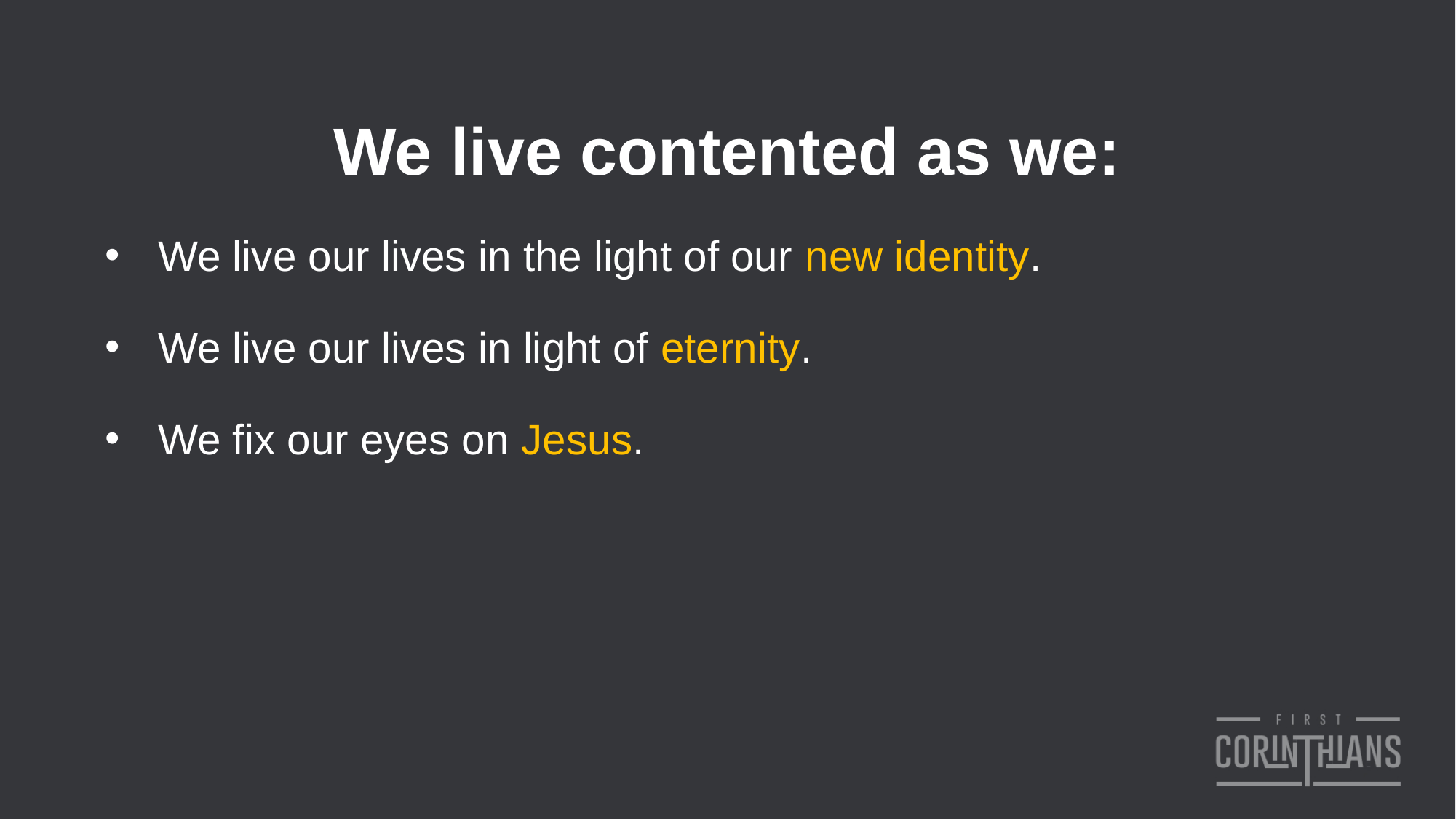

We live contented as we:
We live our lives in the light of our new identity.
We live our lives in light of eternity.
We fix our eyes on Jesus.